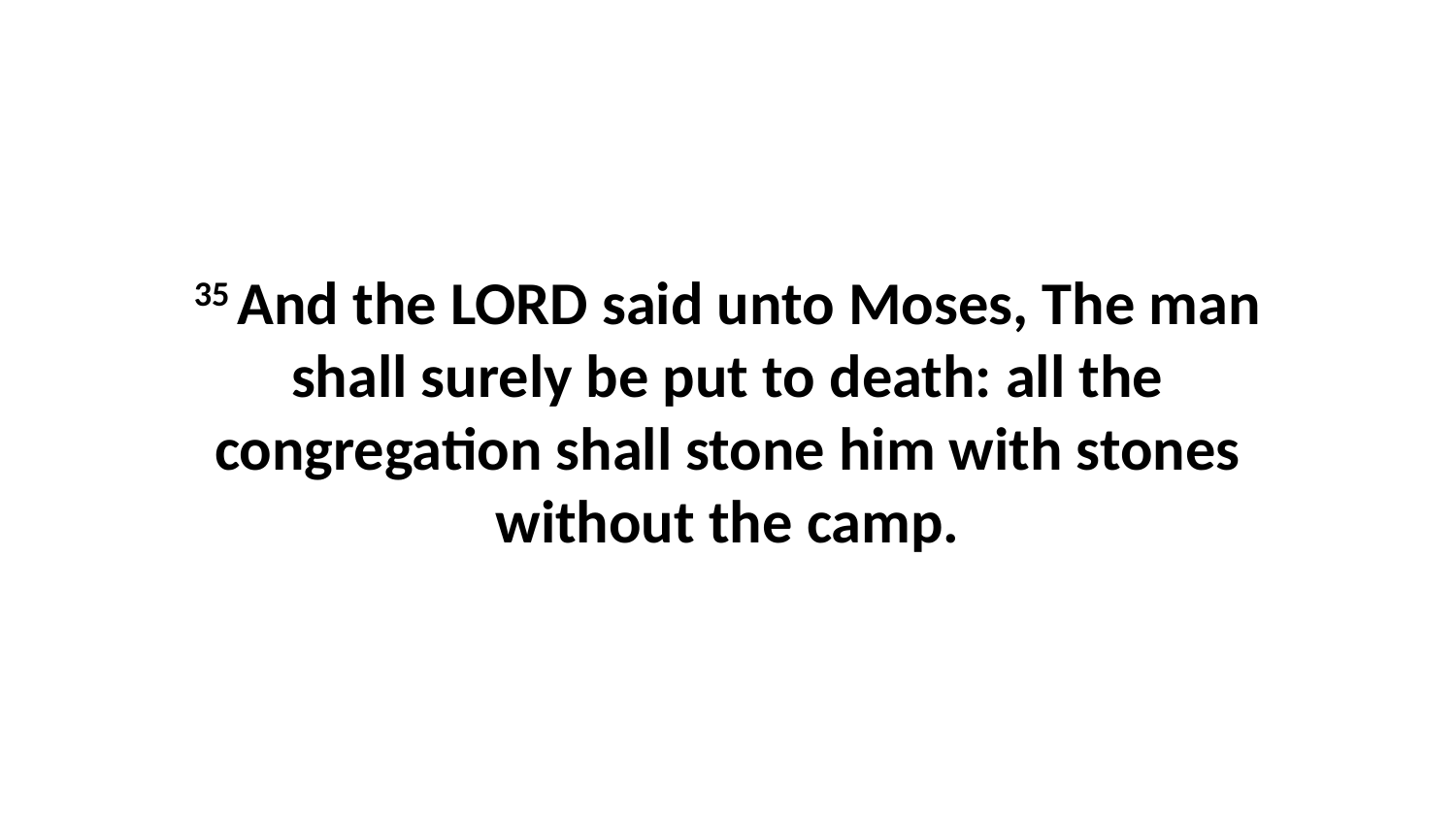

35 And the LORD said unto Moses, The man shall surely be put to death: all the congregation shall stone him with stones without the camp.